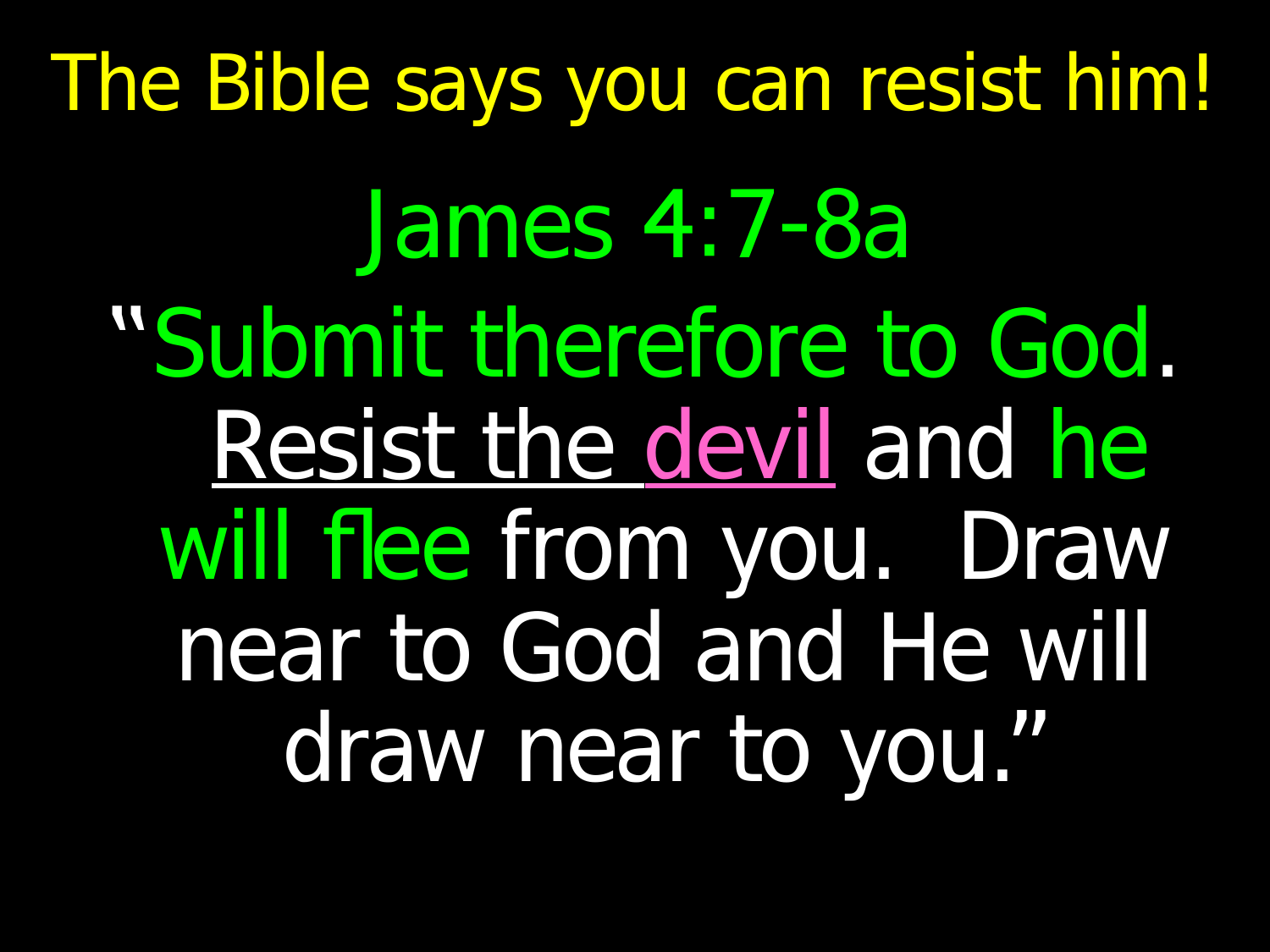

# The Bible says you can resist him!
James 4:7-8a
 “Submit therefore to God.  Resist the devil and he will flee from you.  Draw near to God and He will draw near to you.”